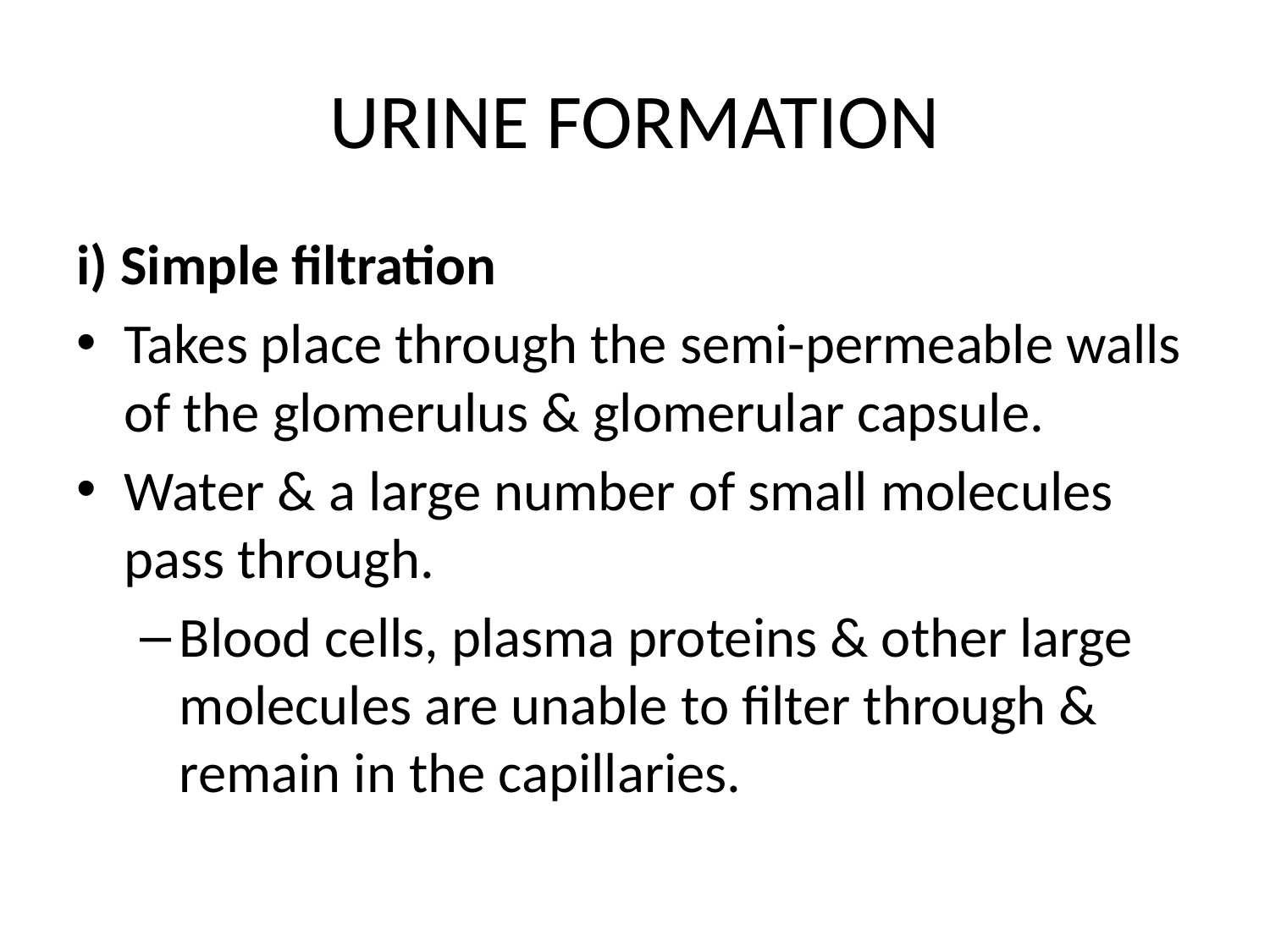

# URINE FORMATION
i) Simple filtration
Takes place through the semi-permeable walls of the glomerulus & glomerular capsule.
Water & a large number of small molecules pass through.
Blood cells, plasma proteins & other large molecules are unable to filter through & remain in the capillaries.